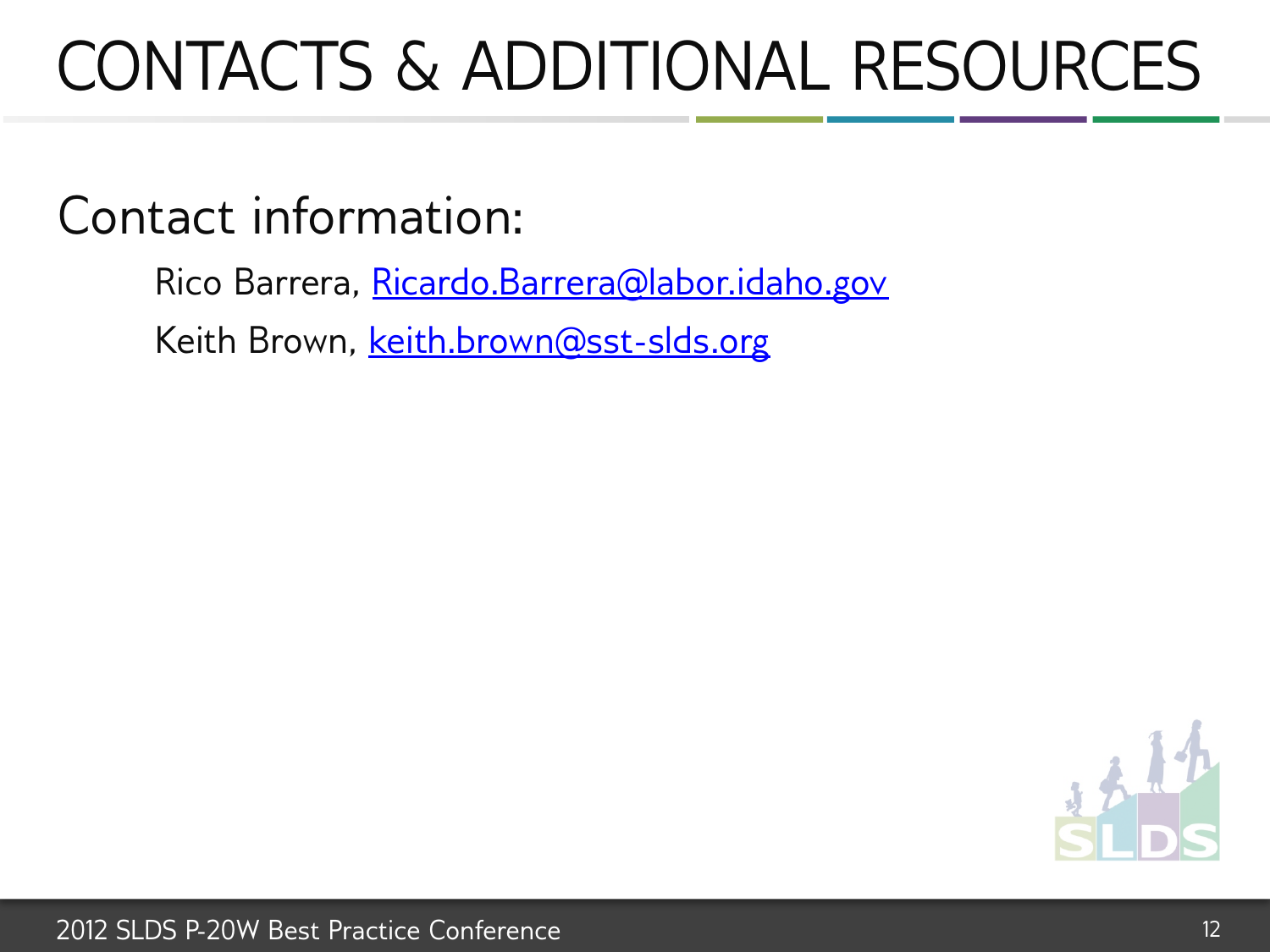

# Contacts & Additional Resources
Contact information:
Rico Barrera, Ricardo.Barrera@labor.idaho.gov
Keith Brown, keith.brown@sst-slds.org

12